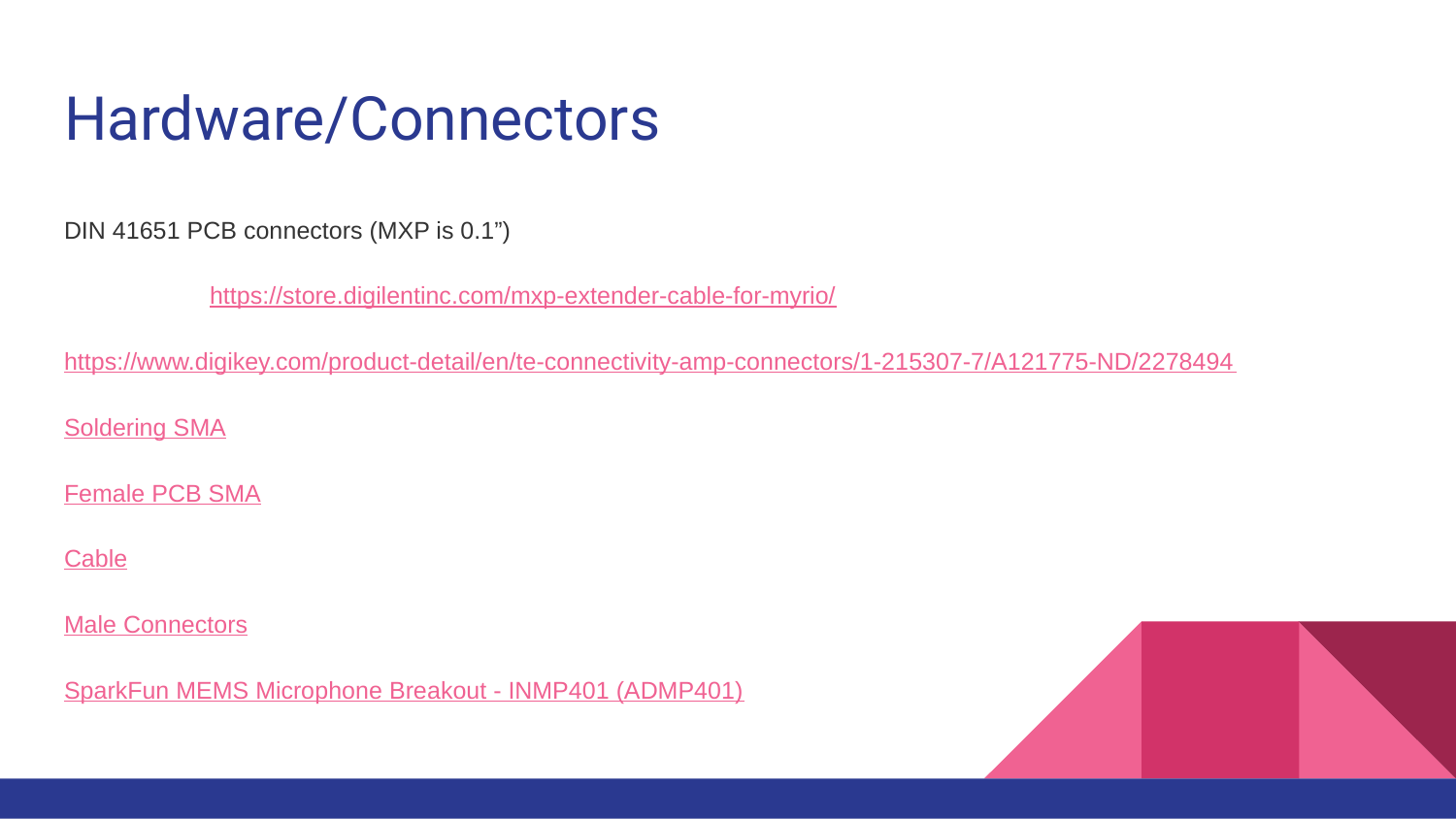

# Hardware/Connectors
DIN 41651 PCB connectors (MXP is 0.1”)
	https://store.digilentinc.com/mxp-extender-cable-for-myrio/
https://www.digikey.com/product-detail/en/te-connectivity-amp-connectors/1-215307-7/A121775-ND/2278494
Soldering SMA
Female PCB SMA
Cable
Male Connectors
SparkFun MEMS Microphone Breakout - INMP401 (ADMP401)